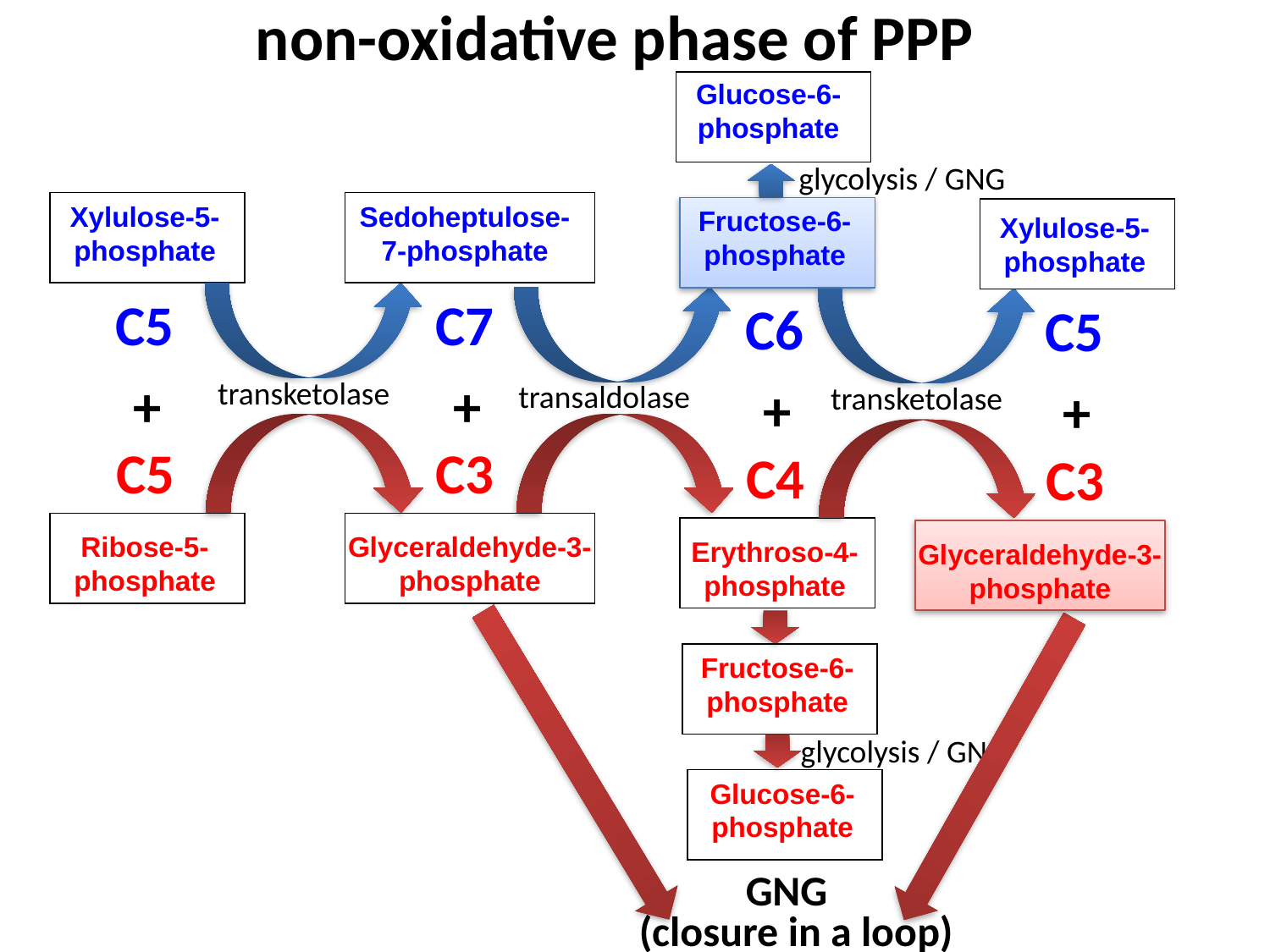

# non-oxidative phase of PPP
Glucose-6-phosphate

glycolysis / GNG

Sedoheptulose-7-phosphate

Xylulose-5-phosphate

Fructose-6-phosphate

Xylulose-5-phosphate
С7
С5

С6

С5
+
+
transketolase
+
+
transaldolase
transketolase

С3
С5
С4
С3

Glyceraldehyde-3-phosphate
Ribose-5-phosphate
Erythroso-4-phosphate
Glyceraldehyde-3-phosphate

Fructose-6-phosphate

glycolysis / GNG

Glucose-6-phosphate

GNG
  (closure in a loop)